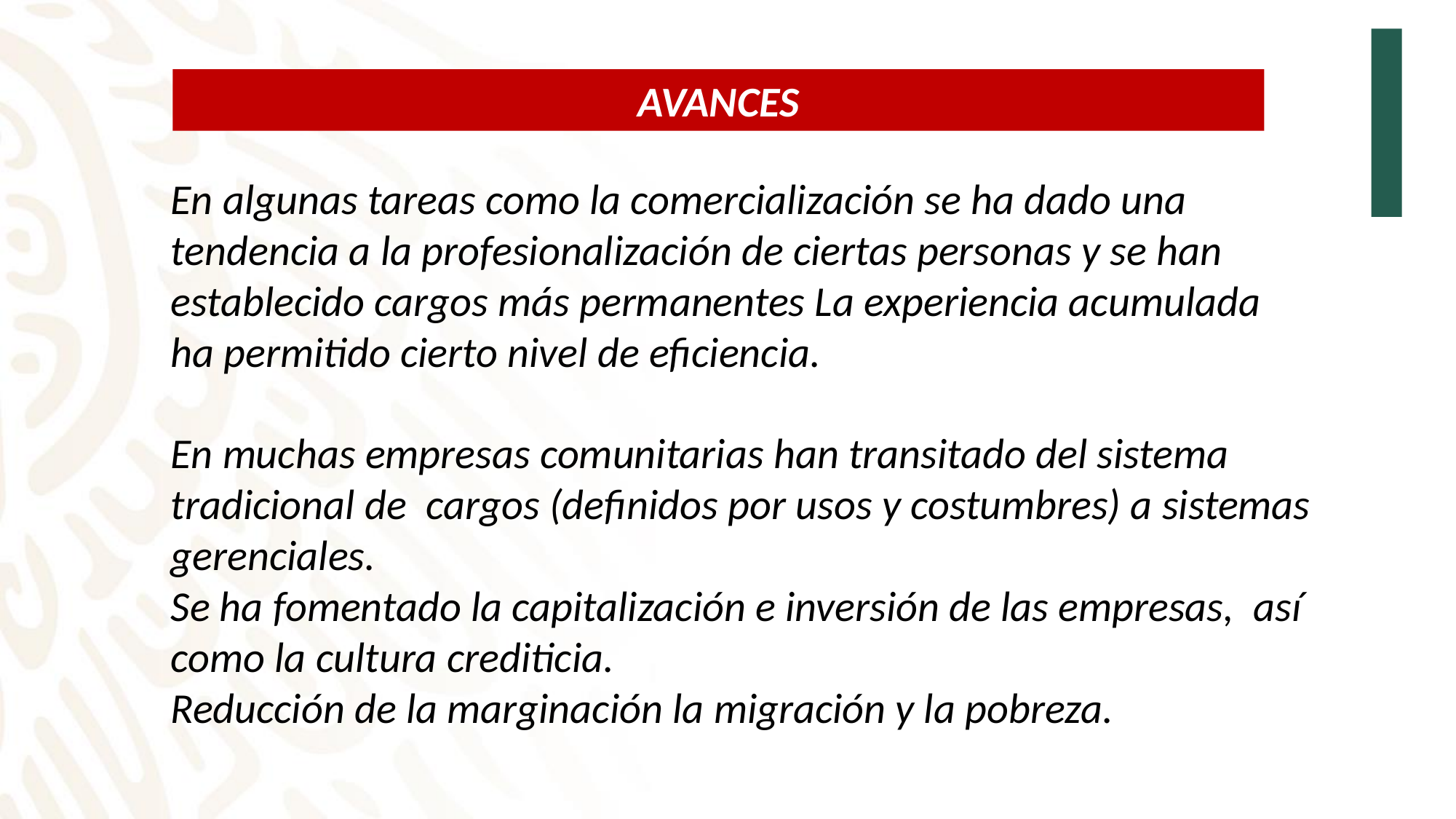

AVANCES
En algunas tareas como la comercialización se ha dado una tendencia a la profesionalización de ciertas personas y se han establecido cargos más permanentes La experiencia acumulada ha permitido cierto nivel de eficiencia.

En muchas empresas comunitarias han transitado del sistema tradicional de  cargos (definidos por usos y costumbres) a sistemas gerenciales.
Se ha fomentado la capitalización e inversión de las empresas,  así como la cultura crediticia.
Reducción de la marginación la migración y la pobreza.